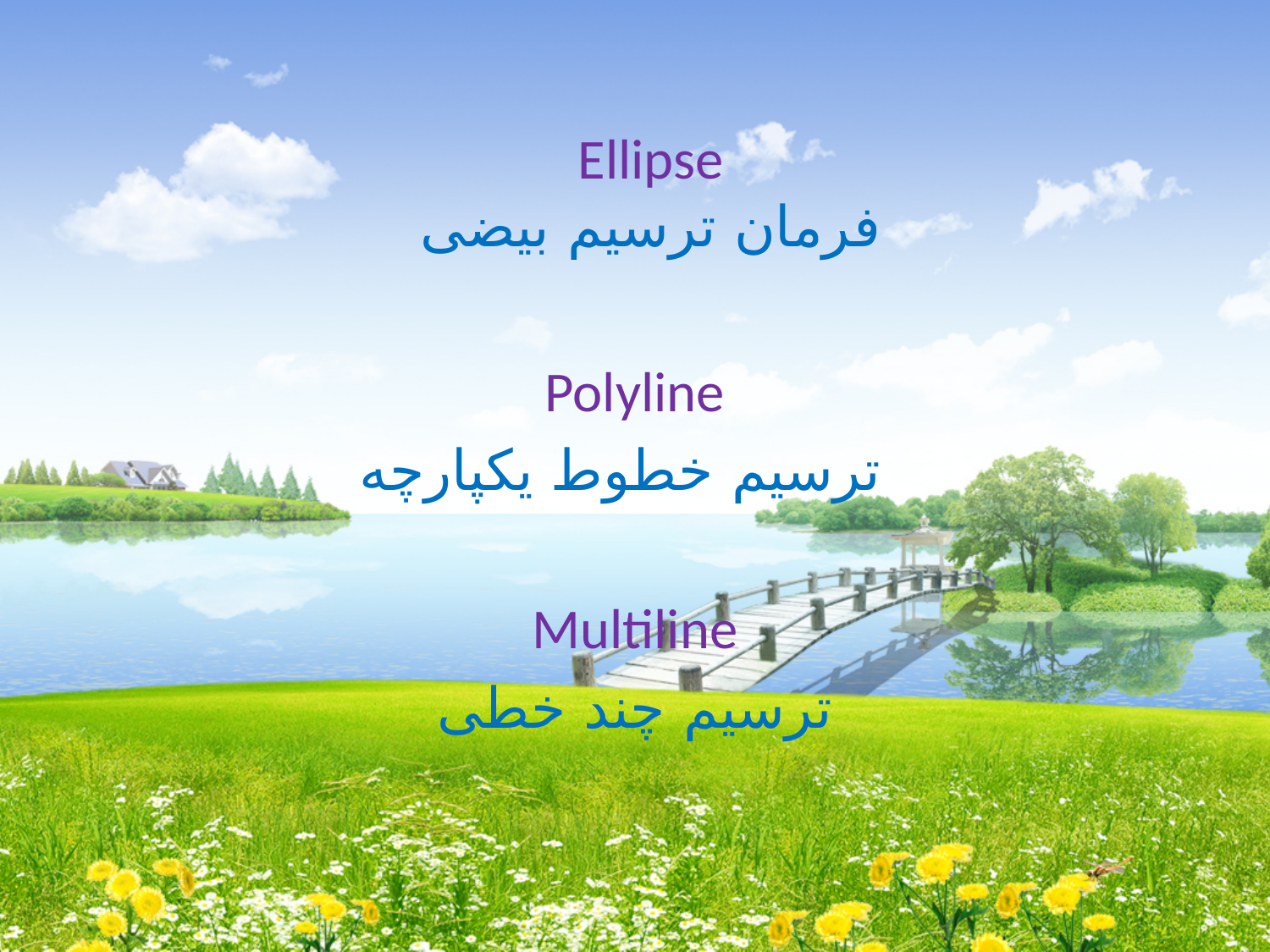

# Ellipse فرمان ترسیم بیضی
Polyline
  ترسیم خطوط یکپارچه

Multiline
ترسیم چند خطی